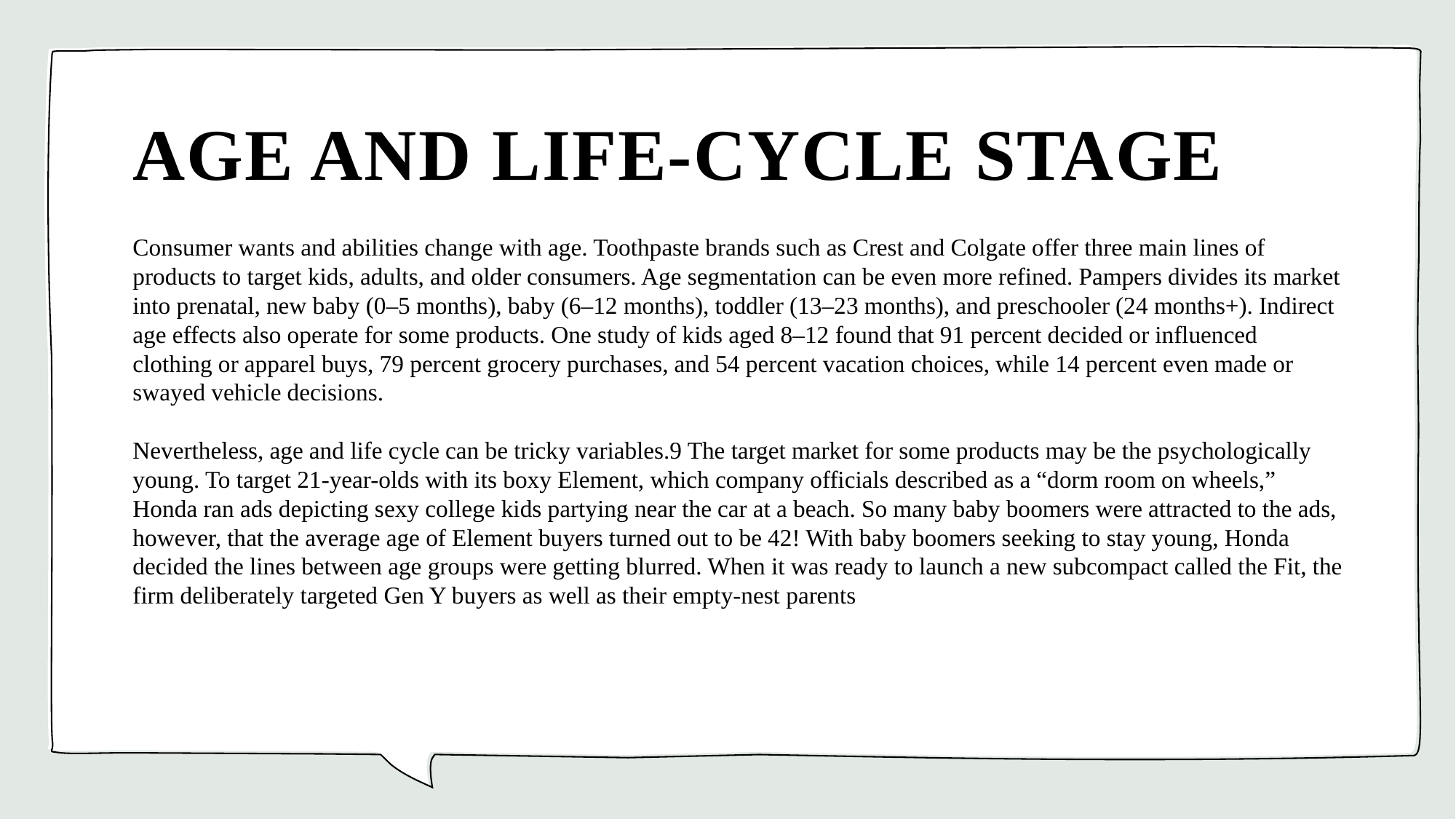

# AGE AND LIFE-CYCLE STAGE
Consumer wants and abilities change with age. Toothpaste brands such as Crest and Colgate offer three main lines of products to target kids, adults, and older consumers. Age segmentation can be even more refined. Pampers divides its market into prenatal, new baby (0–5 months), baby (6–12 months), toddler (13–23 months), and preschooler (24 months+). Indirect age effects also operate for some products. One study of kids aged 8–12 found that 91 percent decided or influenced clothing or apparel buys, 79 percent grocery purchases, and 54 percent vacation choices, while 14 percent even made or swayed vehicle decisions.

Nevertheless, age and life cycle can be tricky variables.9 The target market for some products may be the psychologically young. To target 21-year-olds with its boxy Element, which company officials described as a “dorm room on wheels,” Honda ran ads depicting sexy college kids partying near the car at a beach. So many baby boomers were attracted to the ads, however, that the average age of Element buyers turned out to be 42! With baby boomers seeking to stay young, Honda decided the lines between age groups were getting blurred. When it was ready to launch a new subcompact called the Fit, the firm deliberately targeted Gen Y buyers as well as their empty-nest parents